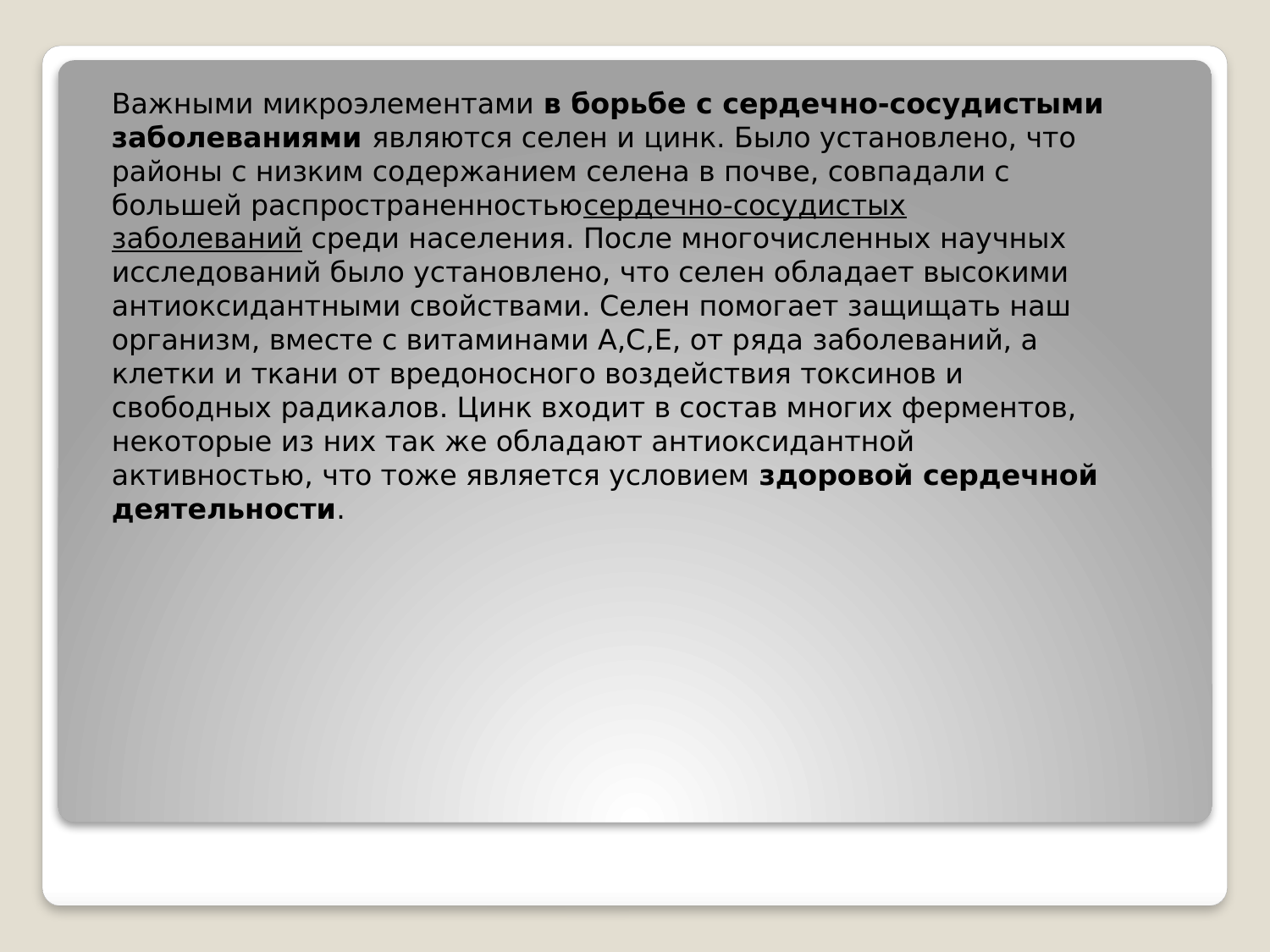

Важными микроэлементами в борьбе с сердечно-сосудистыми заболеваниями являются селен и цинк. Было установлено, что районы с низким содержанием селена в почве, совпадали с большей распространенностьюсердечно-сосудистых заболеваний среди населения. После многочисленных научных исследований было установлено, что селен обладает высокими антиоксидантными свойствами. Селен помогает защищать наш организм, вместе с витаминами А,С,Е, от ряда заболеваний, а клетки и ткани от вредоносного воздействия токсинов и свободных радикалов. Цинк входит в состав многих ферментов, некоторые из них так же обладают антиоксидантной активностью, что тоже является условием здоровой сердечной деятельности.